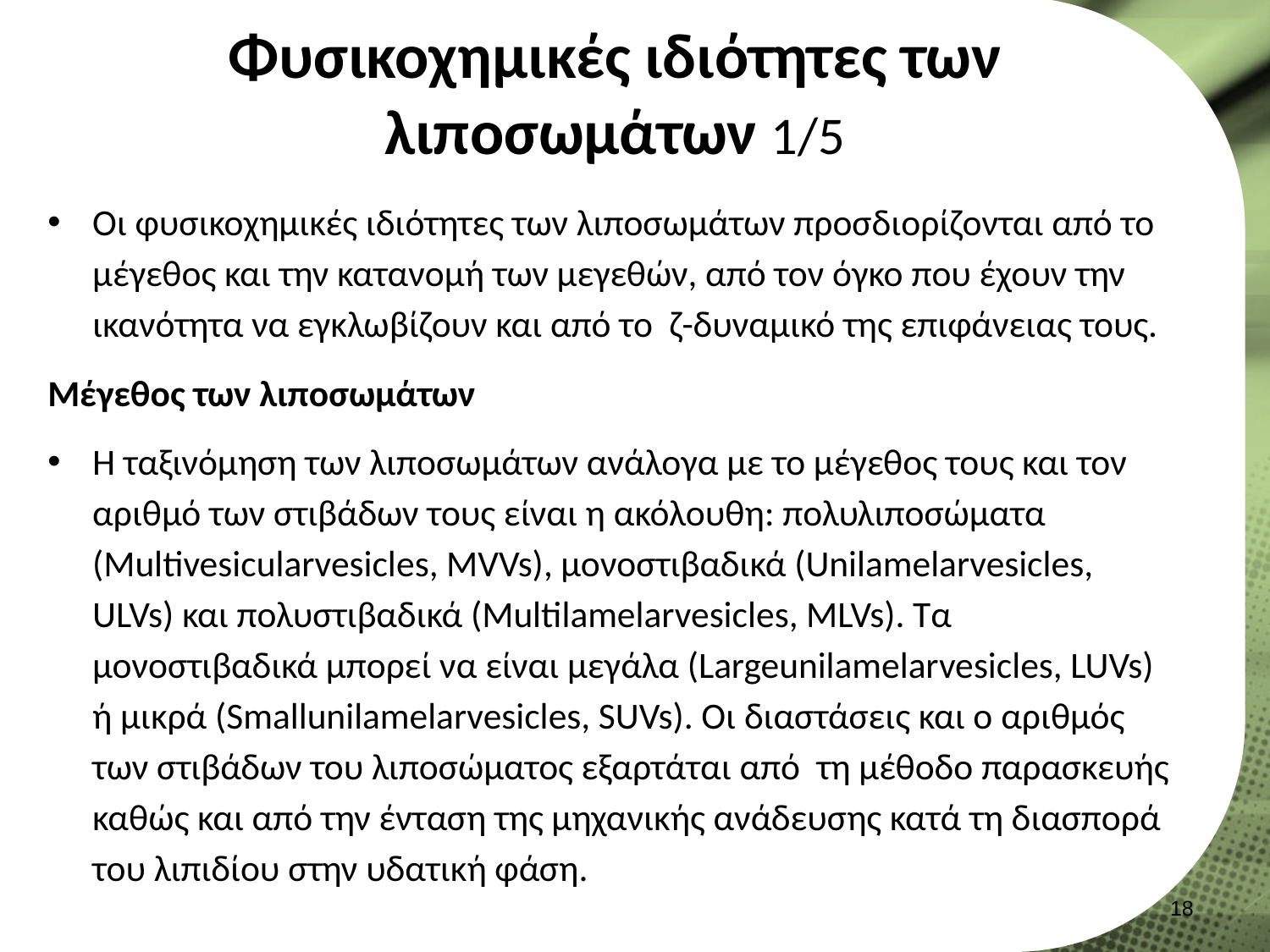

# Φυσικοχημικές ιδιότητες των λιποσωμάτων 1/5
Oι φυσικοχημικές ιδιότητες των λιποσωμάτων προσδιορίζονται από το μέγεθος και την κατανομή των μεγεθών, από τον όγκο που έχουν την ικανότητα να εγκλωβίζουν και από το  ζ-δυναμικό της επιφάνειας τους.
Μέγεθος των λιποσωμάτων
Η ταξινόμηση των λιποσωμάτων ανάλογα με το μέγεθος τους και τον αριθμό των στιβάδων τους είναι η ακόλουθη: πολυλιποσώματα (Μultivesicularvesicles, MVVs), μονοστιβαδικά (Unilamelarvesicles, ULVs) και πολυστιβαδικά (Multilamelarvesicles, MLVs). Τα μονοστιβαδικά μπορεί να είναι μεγάλα (Largeunilamelarvesicles, LUVs) ή μικρά (Smallunilamelarvesicles, SUVs). Οι διαστάσεις και ο αριθμός των στιβάδων του λιποσώματος εξαρτάται από  τη μέθοδο παρασκευής καθώς και από την ένταση της μηχανικής ανάδευσης κατά τη διασπορά του λιπιδίου στην υδατική φάση.

18